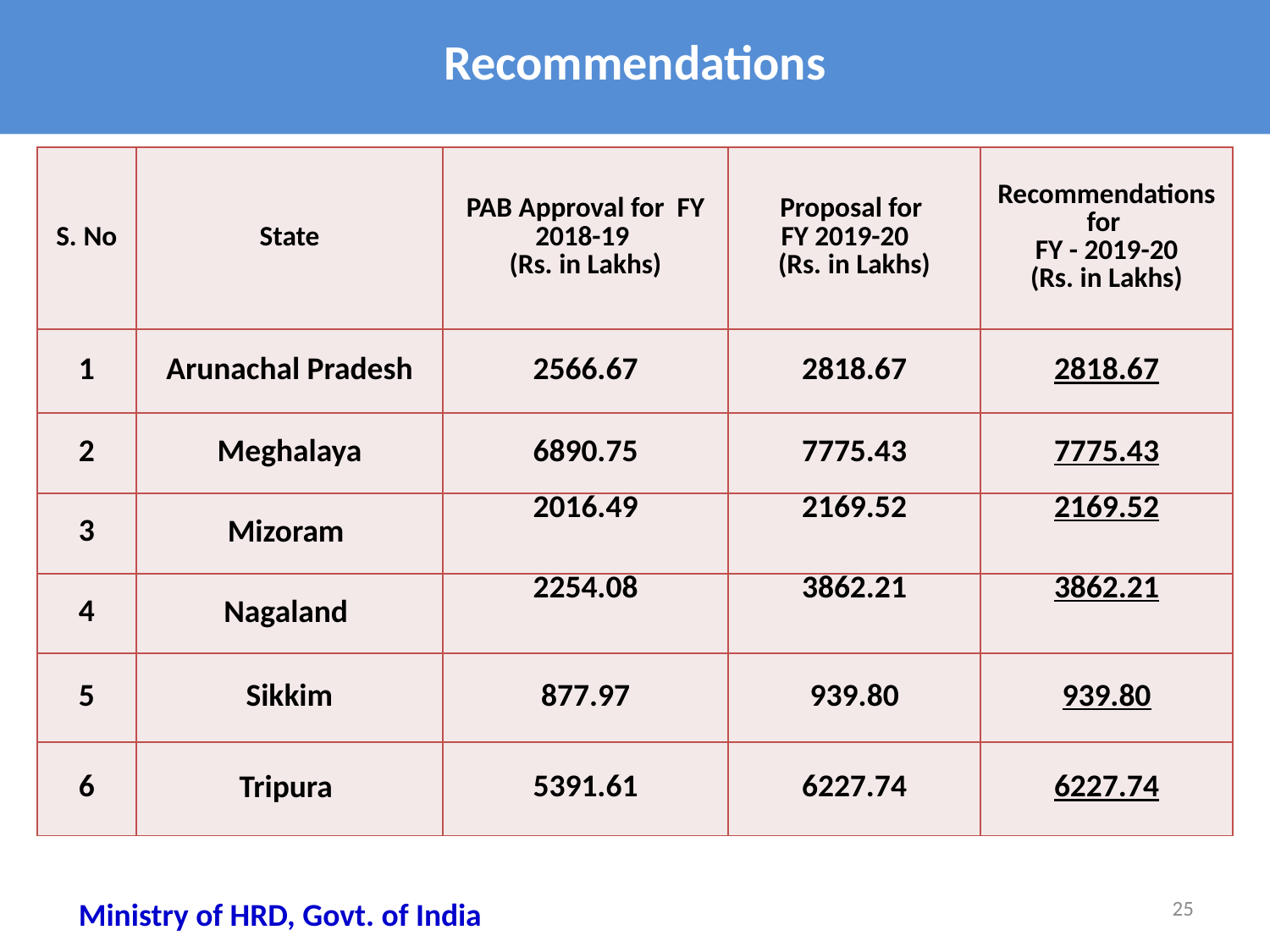

# Recommendations
| S. No | State | PAB Approval for FY 2018-19 (Rs. in Lakhs) | Proposal for FY 2019-20 (Rs. in Lakhs) | Recommendations for FY - 2019-20 (Rs. in Lakhs) |
| --- | --- | --- | --- | --- |
| 1 | Arunachal Pradesh | 2566.67 | 2818.67 | 2818.67 |
| 2 | Meghalaya | 6890.75 | 7775.43 | 7775.43 |
| 3 | Mizoram | 2016.49 | 2169.52 | 2169.52 |
| 4 | Nagaland | 2254.08 | 3862.21 | 3862.21 |
| 5 | Sikkim | 877.97 | 939.80 | 939.80 |
| 6 | Tripura | 5391.61 | 6227.74 | 6227.74 |
25
Ministry of HRD, Govt. of India